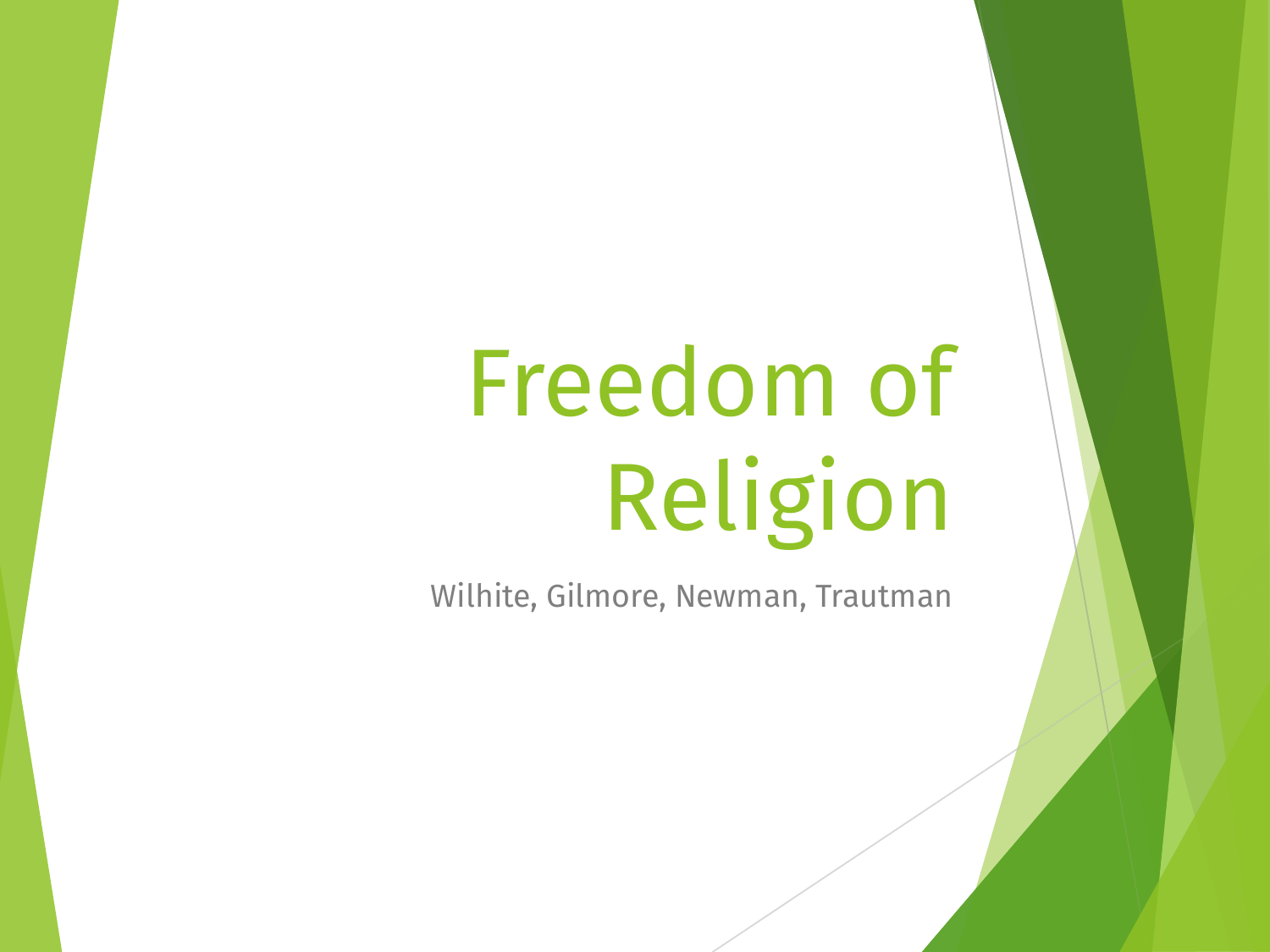

# Freedom of Religion
Wilhite, Gilmore, Newman, Trautman